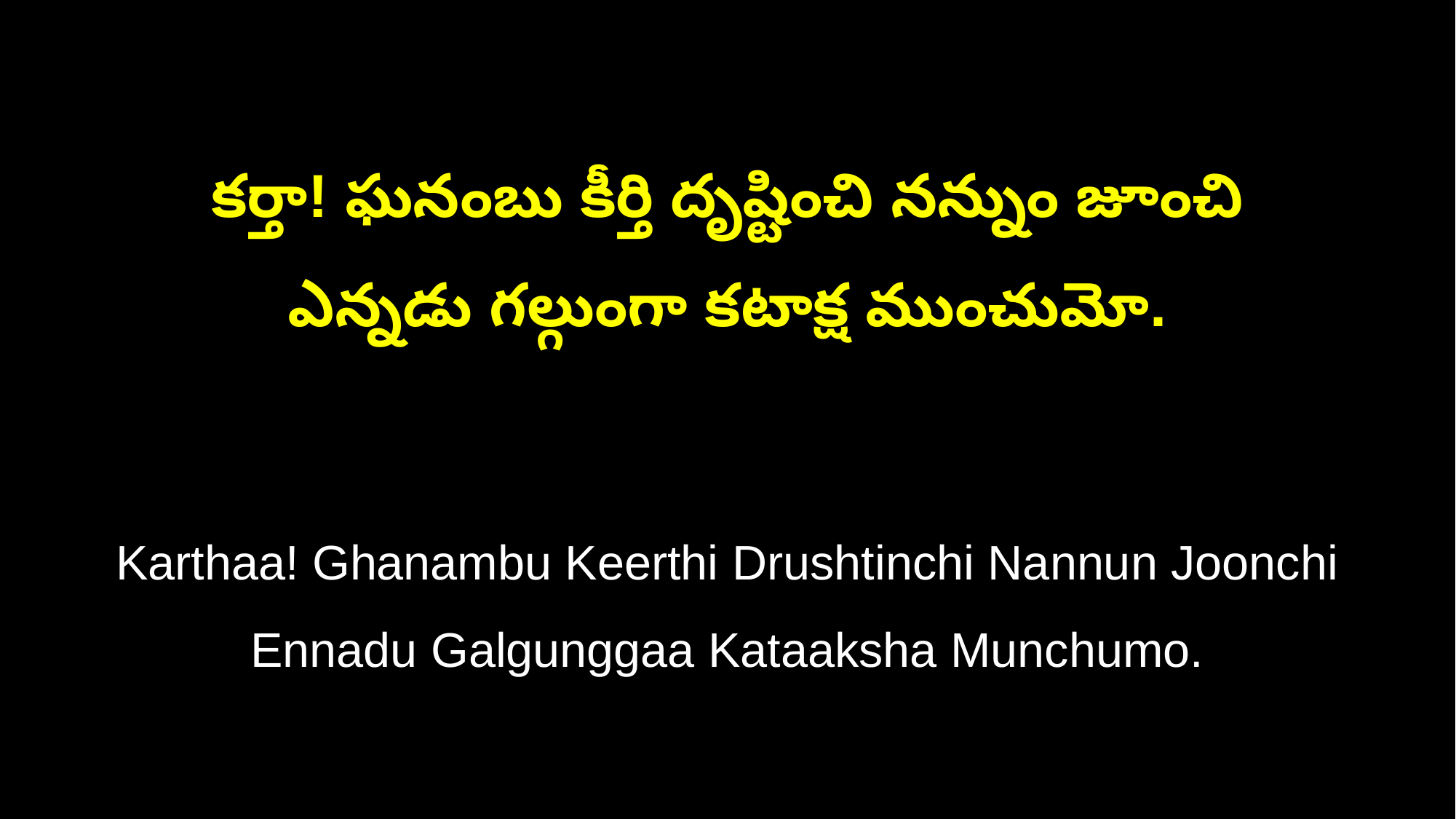

కర్తా! ఘనంబు కీర్తి దృష్టించి నన్నుం జూంచి
ఎన్నడు గల్గుంగా కటాక్ష ముంచుమో.
Karthaa! Ghanambu Keerthi Drushtinchi Nannun Joonchi
Ennadu Galgunggaa Kataaksha Munchumo.